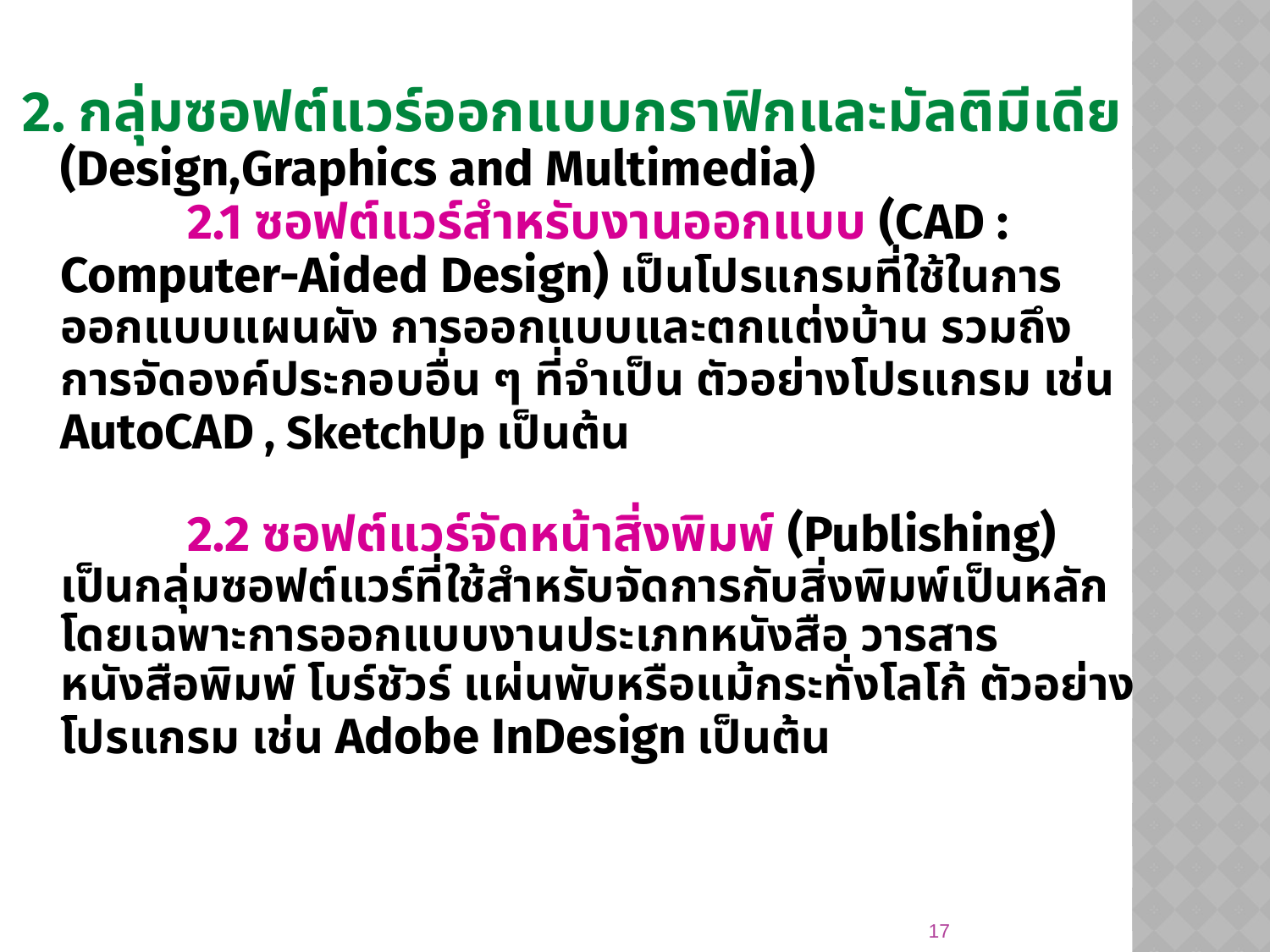

2. กลุ่มซอฟต์แวร์ออกแบบกราฟิกและมัลติมีเดีย
(Design,Graphics and Multimedia)
	2.1 ซอฟต์แวร์สำหรับงานออกแบบ (CAD : Computer-Aided Design) เป็นโปรแกรมที่ใช้ในการออกแบบแผนผัง การออกแบบและตกแต่งบ้าน รวมถึงการจัดองค์ประกอบอื่น ๆ ที่จำเป็น ตัวอย่างโปรแกรม เช่น  AutoCAD , SketchUp เป็นต้น
	2.2 ซอฟต์แวร์จัดหน้าสิ่งพิมพ์ (Publishing) เป็นกลุ่มซอฟต์แวร์ที่ใช้สำหรับจัดการกับสิ่งพิมพ์เป็นหลัก โดยเฉพาะการออกแบบงานประเภทหนังสือ วารสาร หนังสือพิมพ์ โบร์ชัวร์ แผ่นพับหรือแม้กระทั่งโลโก้ ตัวอย่างโปรแกรม เช่น Adobe InDesign เป็นต้น
17